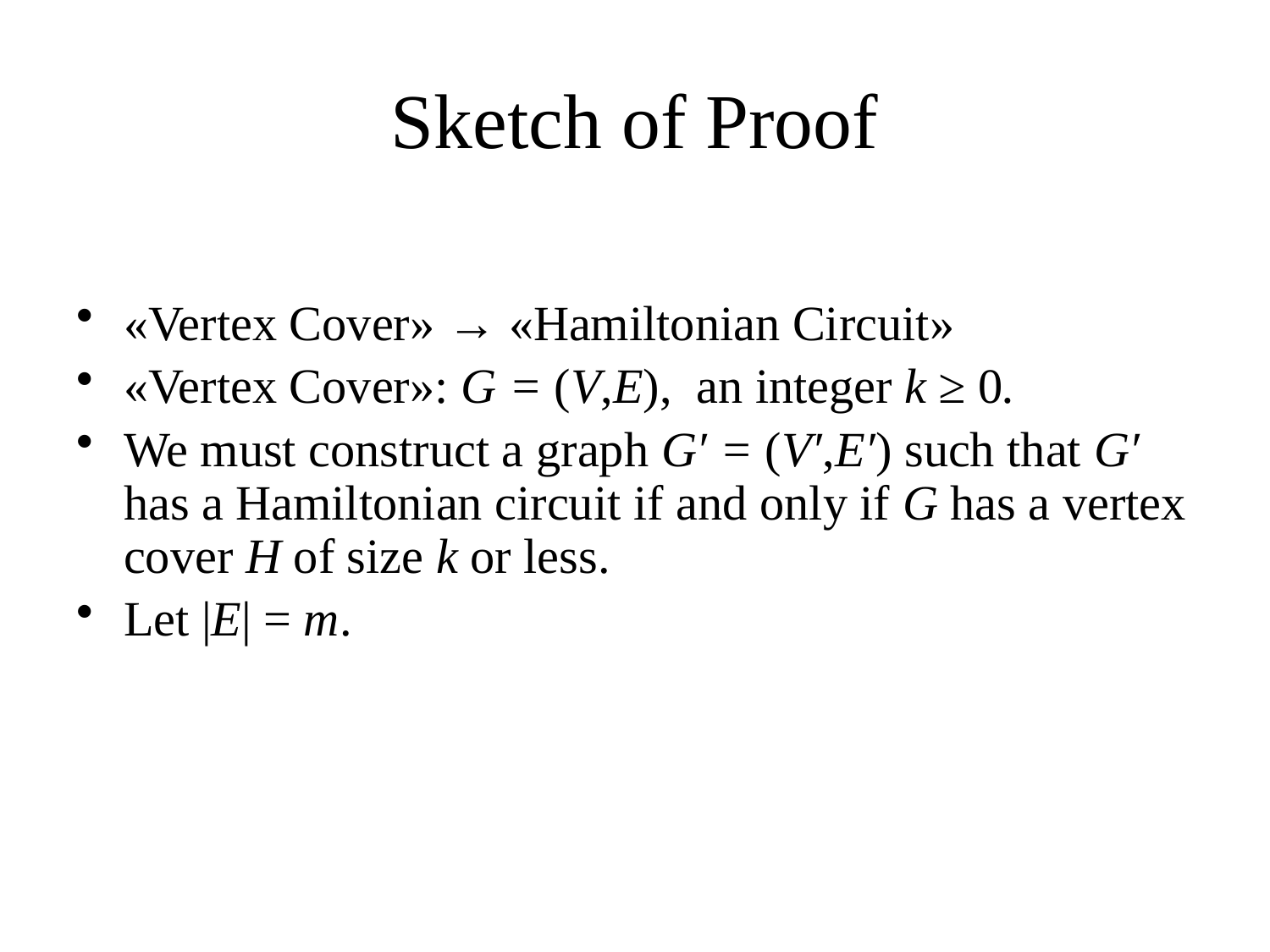

# Sketch of Proof

«Vertex Cover» → «Hamiltonian Circuit»
«Vertex Cover»: G = (V,E),  an integer k ≥ 0.
We must construct a graph G′ = (V′,E′) such that G′ has a Hamiltonian circuit if and only if G has a vertex cover H of size k or less.
Let |E| = m.